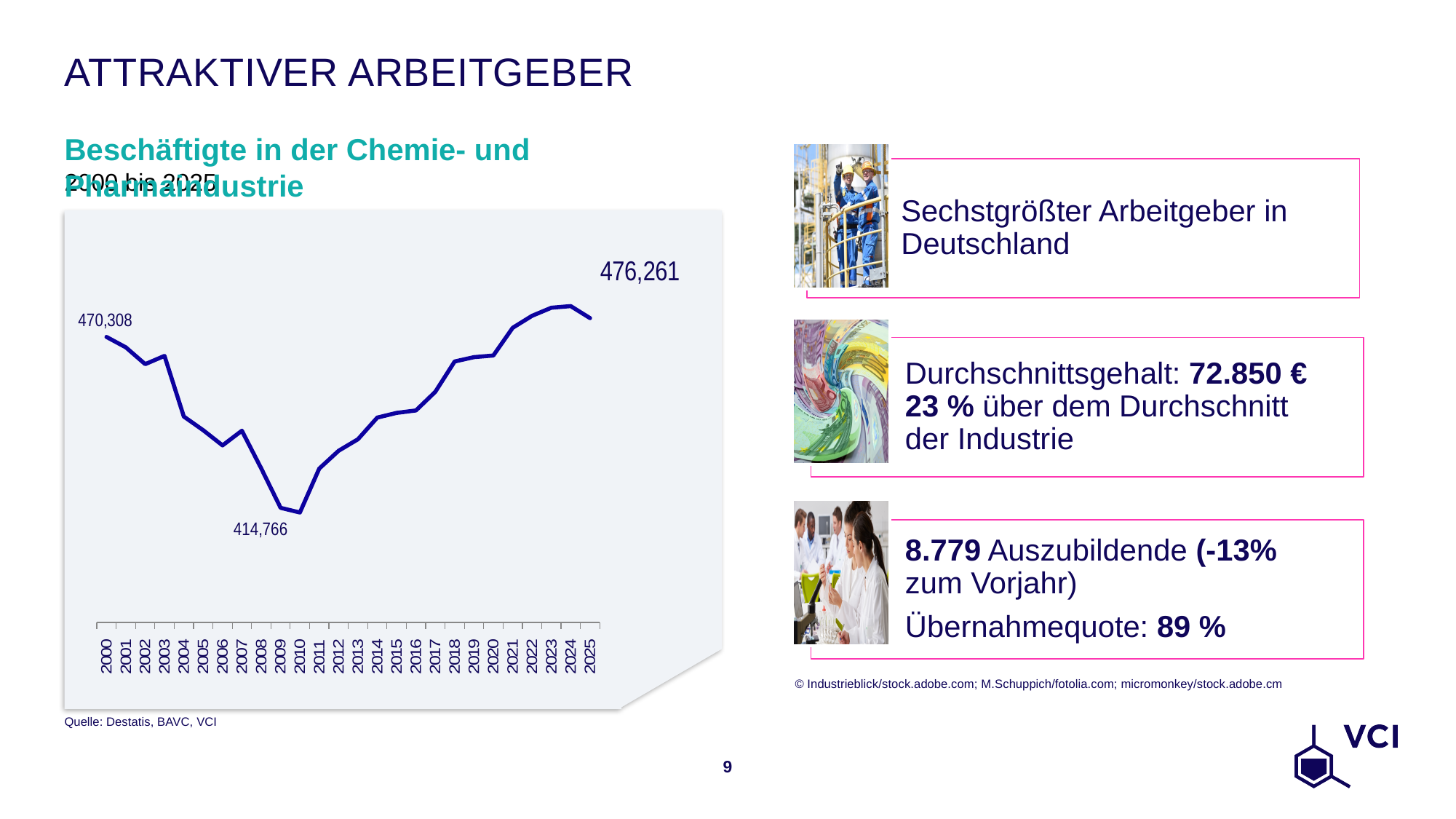

# Attraktiver Arbeitgeber
Beschäftigte in der Chemie- und Pharmaindustrie

Sechstgrößter Arbeitgeber in Deutschland
2000 bis 2025

### Chart

| Category |  Chemie & Pharma  |
|---|---|
| 2000 | 470308.0 |
| 2001 | 467029.0 |
| 2002 | 461713.0 |
| 2003 | 464314.0 |
| 2004 | 445138.0 |
| 2005 | 440812.0 |
| 2006 | 436004.0 |
| 2007 | 440661.0 |
| 2008 | 428728.0 |
| 2009 | 416250.0 |
| 2010 | 414766.0 |
| 2011 | 428650.0 |
| 2012 | 434312.0 |
| 2013 | 437952.0 |
| 2014 | 444808.0 |
| 2015 | 446282.0 |
| 2016 | 447064.0 |
| 2017 | 452950.0 |
| 2018 | 462553.0 |
| 2019 | 463918.0 |
| 2020 | 464437.0 |
| 2021 | 473194.00000000006 |
| 2022 | 476987.00000000006 |
| 2023 | 479541.99999999994 |
| 2024 | 480061.0 |
| 2025 | 476260.99999999994 |
Durchschnittsgehalt: 72.850 €
23 % über dem Durchschnitt der Industrie

8.779 Auszubildende (-13% zum Vorjahr)
Übernahmequote: 89 %
© Industrieblick/stock.adobe.com; M.Schuppich/fotolia.com; micromonkey/stock.adobe.cm
Quelle: Destatis, BAVC, VCI
9